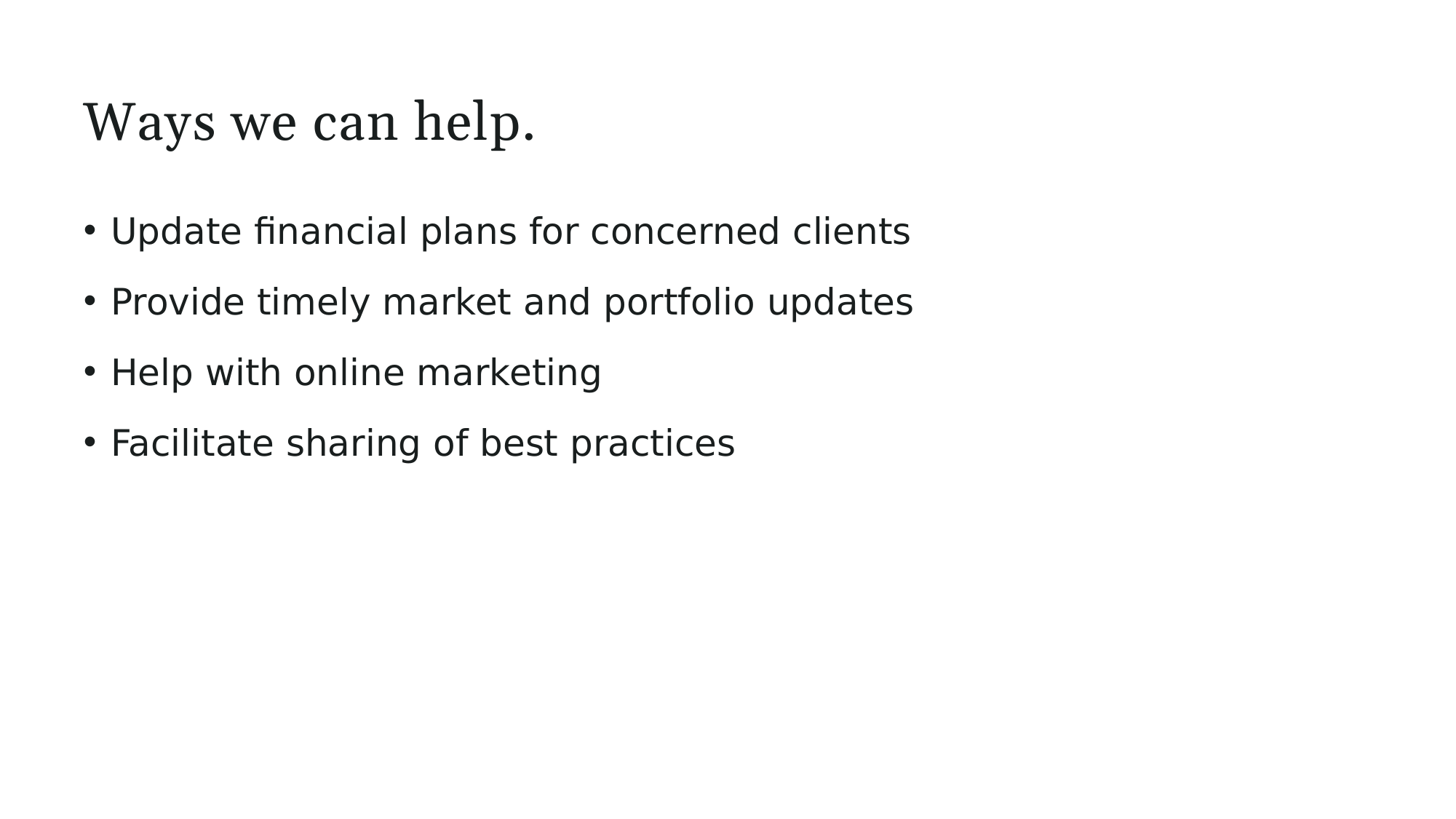

# Ways we can help.
Update financial plans for concerned clients
Provide timely market and portfolio updates
Help with online marketing
Facilitate sharing of best practices